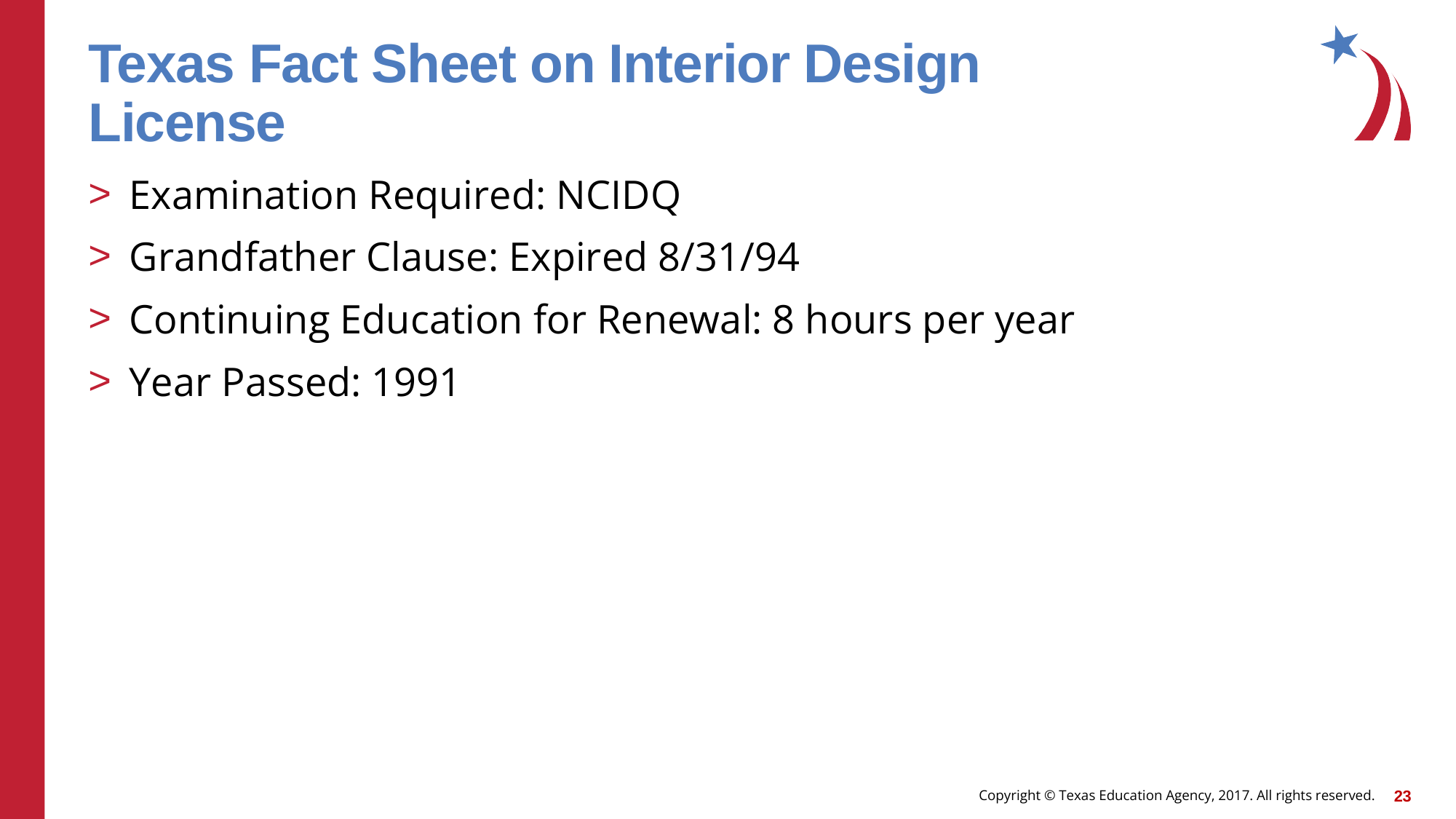

# Texas Fact Sheet on Interior Design License
Examination Required: NCIDQ
Grandfather Clause: Expired 8/31/94
Continuing Education for Renewal: 8 hours per year
Year Passed: 1991